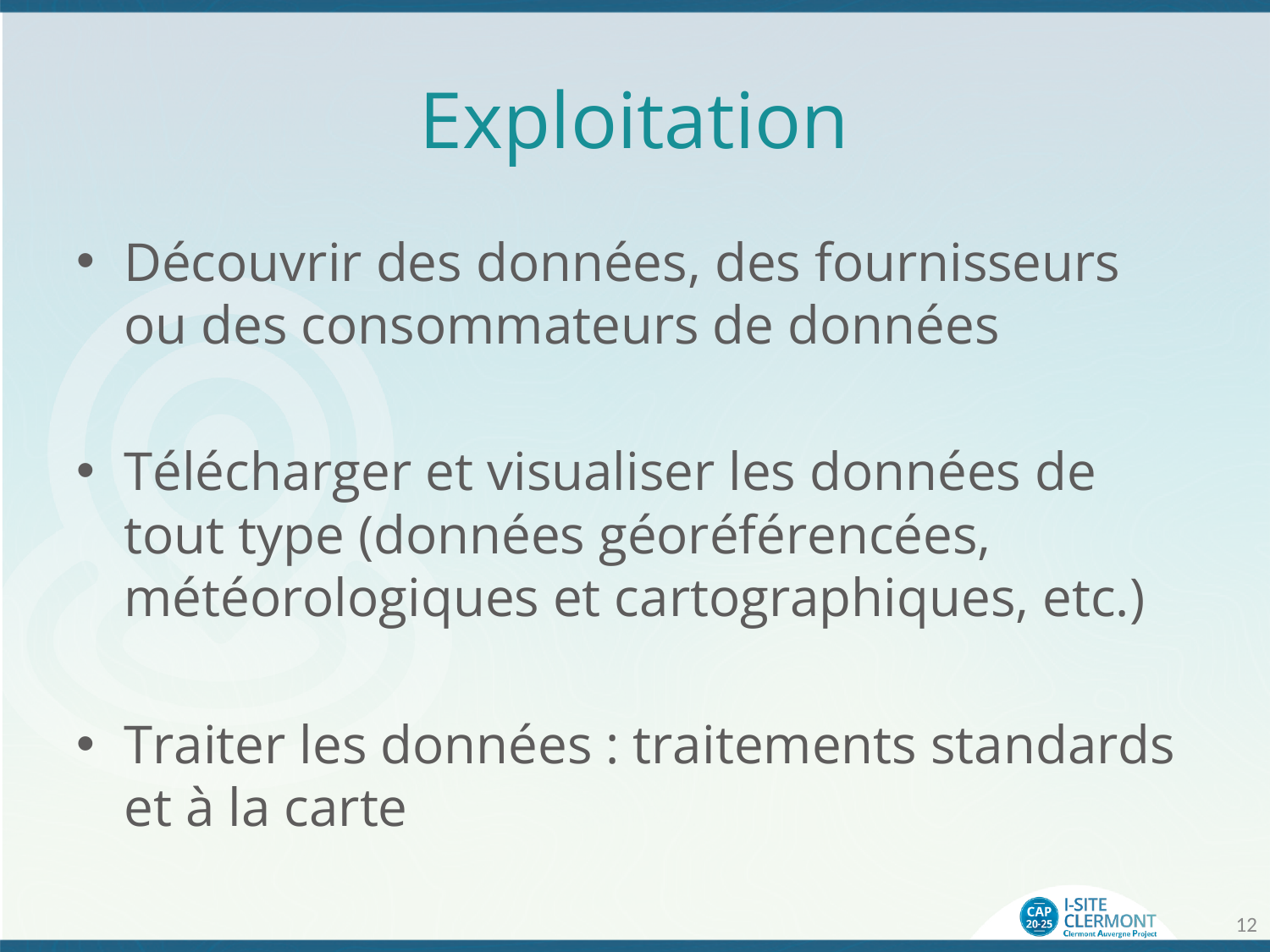

# Exploitation
Découvrir des données, des fournisseurs ou des consommateurs de données

Télécharger et visualiser les données de tout type (données géoréférencées, météorologiques et cartographiques, etc.)

Traiter les données : traitements standards et à la carte
12